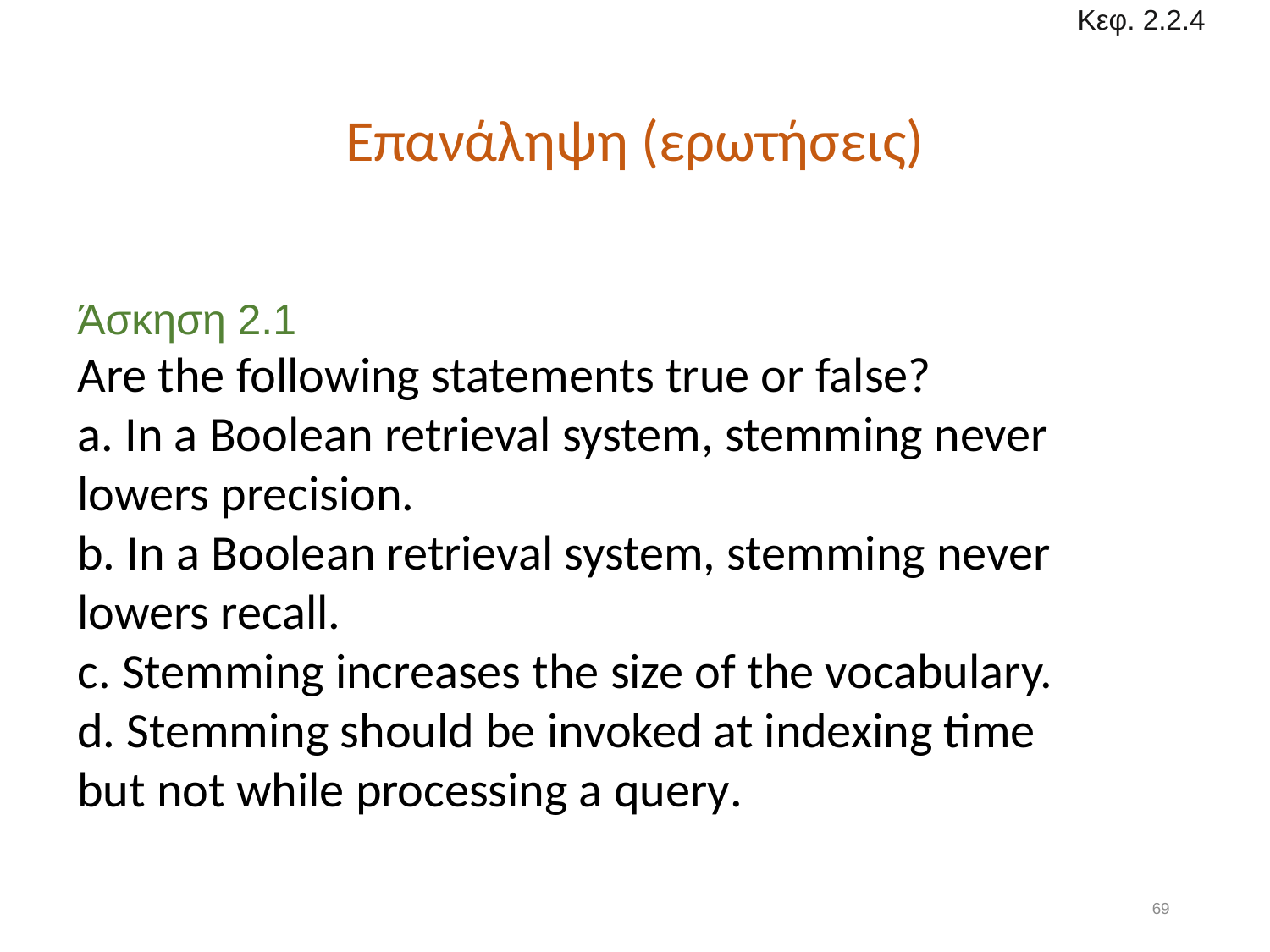

Κεφ. 2.2.4
# Επανάληψη (ερωτήσεις)
Άσκηση 2.1
Are the following statements true or false?
a. In a Boolean retrieval system, stemming never lowers precision.
b. In a Boolean retrieval system, stemming never lowers recall.
c. Stemming increases the size of the vocabulary.
d. Stemming should be invoked at indexing time but not while processing a query.
69